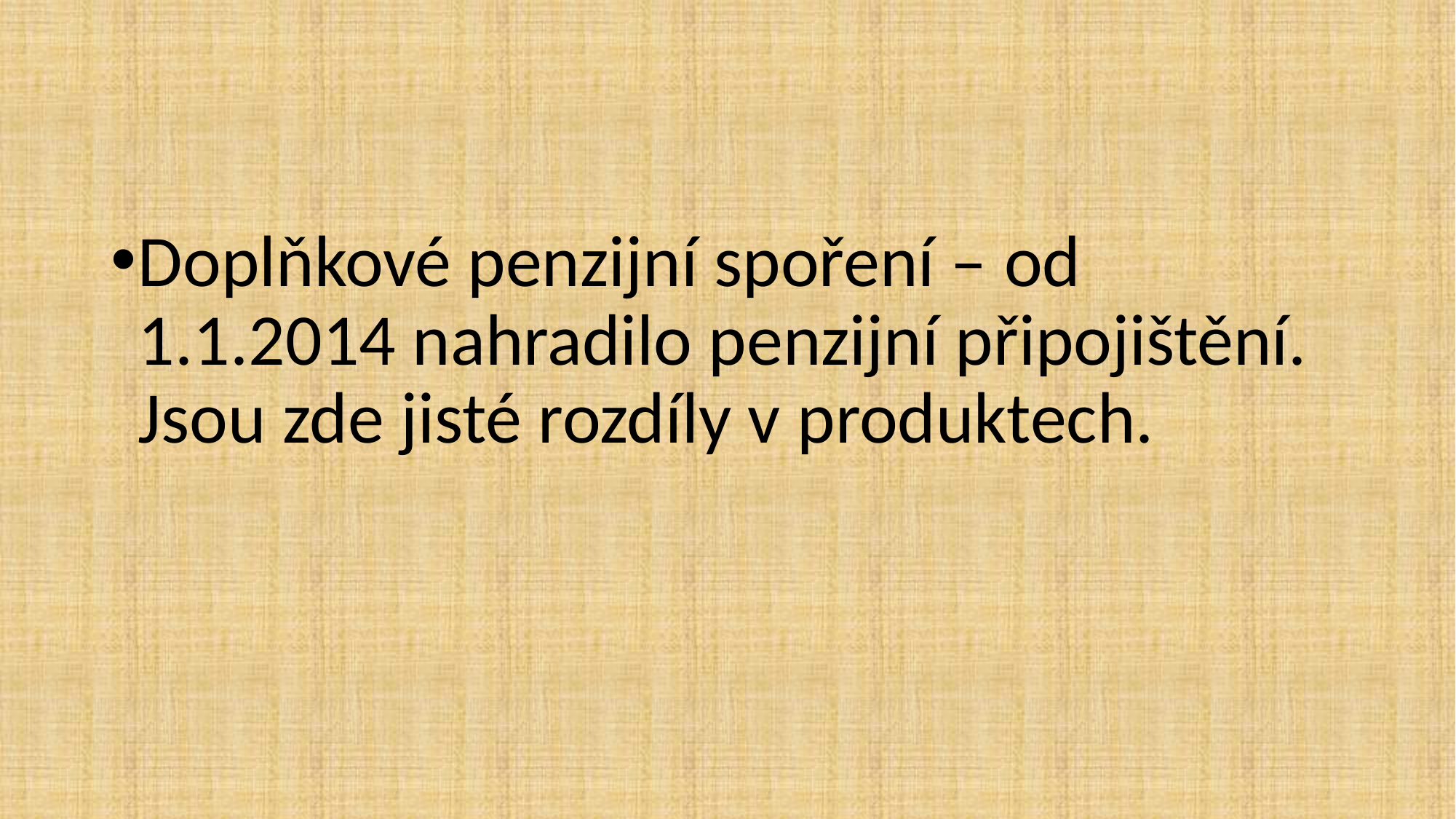

#
Doplňkové penzijní spoření – od 1.1.2014 nahradilo penzijní připojištění. Jsou zde jisté rozdíly v produktech.